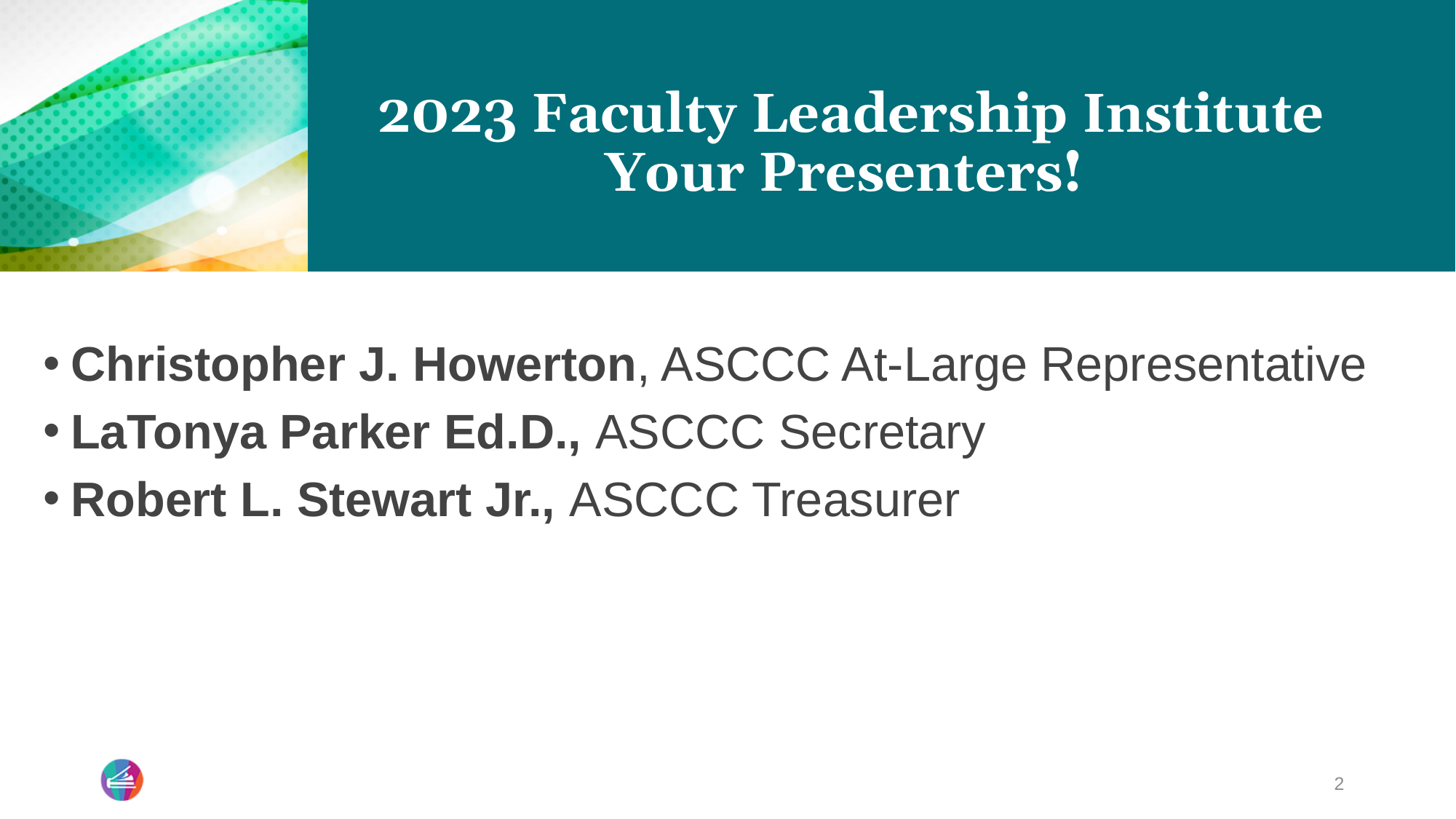

# 2023 Faculty Leadership Institute Your Presenters!
Christopher J. Howerton, ASCCC At-Large Representative
LaTonya Parker Ed.D., ASCCC Secretary
Robert L. Stewart Jr., ASCCC Treasurer
2